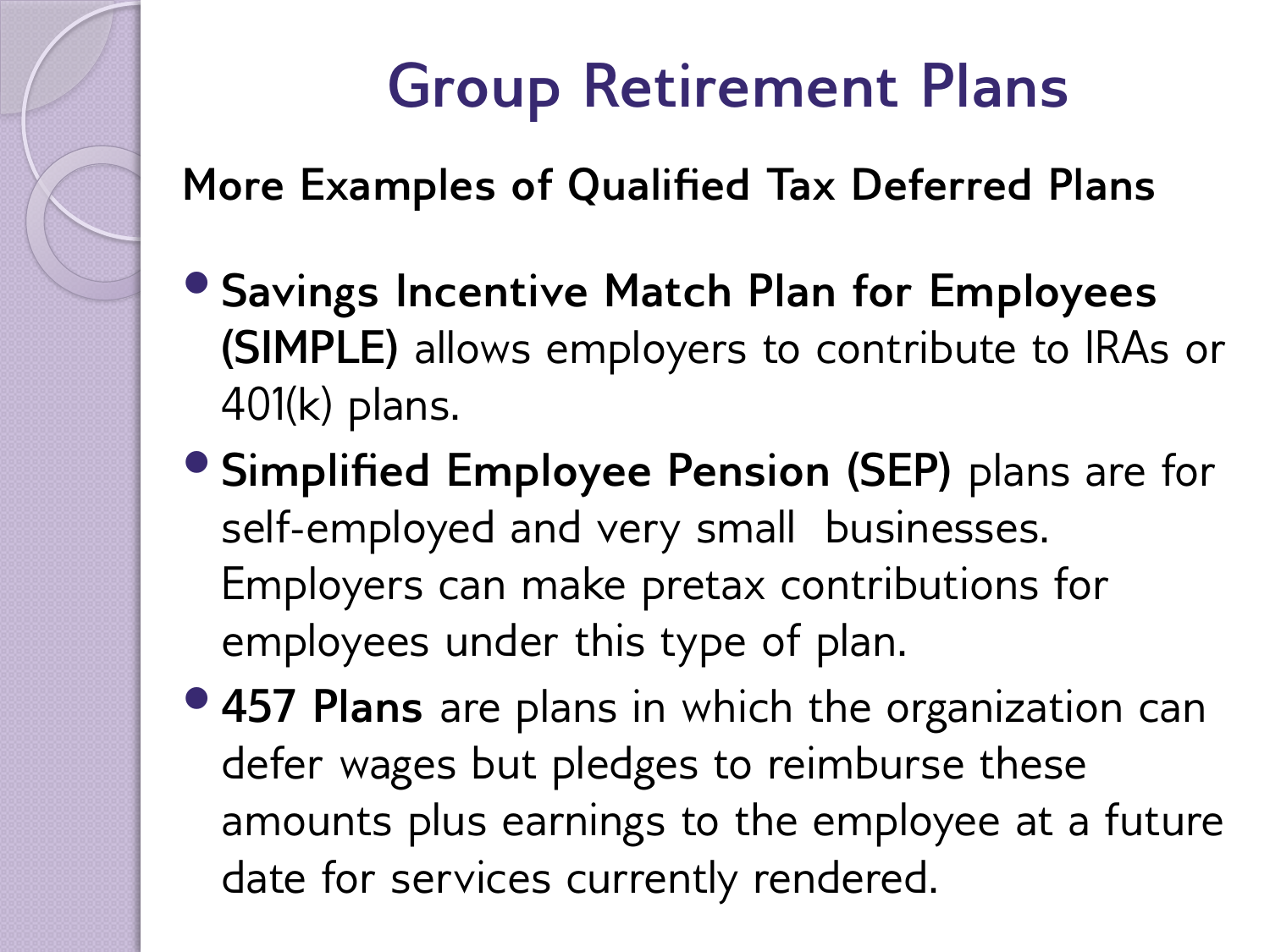

# Group Retirement Plans
More Examples of Qualified Tax Deferred Plans

Savings Incentive Match Plan for Employees (SIMPLE) allows employers to contribute to IRAs or 401(k) plans.
Simplified Employee Pension (SEP) plans are for self-employed and very small  businesses. Employers can make pretax contributions for employees under this type of plan.
457 Plans are plans in which the organization can defer wages but pledges to reimburse these amounts plus earnings to the employee at a future date for services currently rendered.